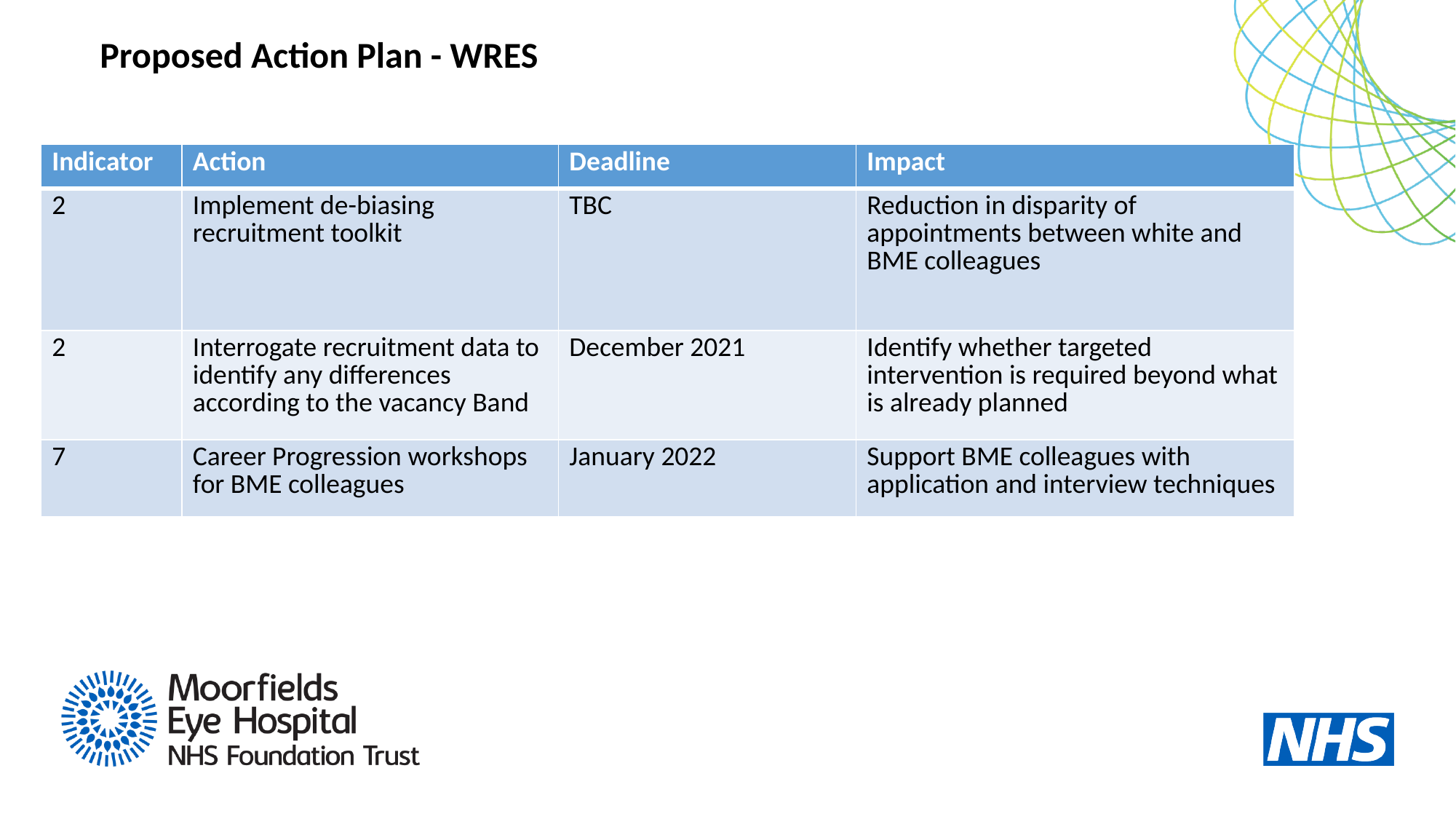

Proposed Action Plan - WRES
| Indicator | Action | Deadline | Impact |
| --- | --- | --- | --- |
| 2 | Implement de-biasing recruitment toolkit | TBC | Reduction in disparity of appointments between white and BME colleagues |
| 2 | Interrogate recruitment data to identify any differences according to the vacancy Band | December 2021 | Identify whether targeted intervention is required beyond what is already planned |
| 7 | Career Progression workshops for BME colleagues | January 2022 | Support BME colleagues with application and interview techniques |